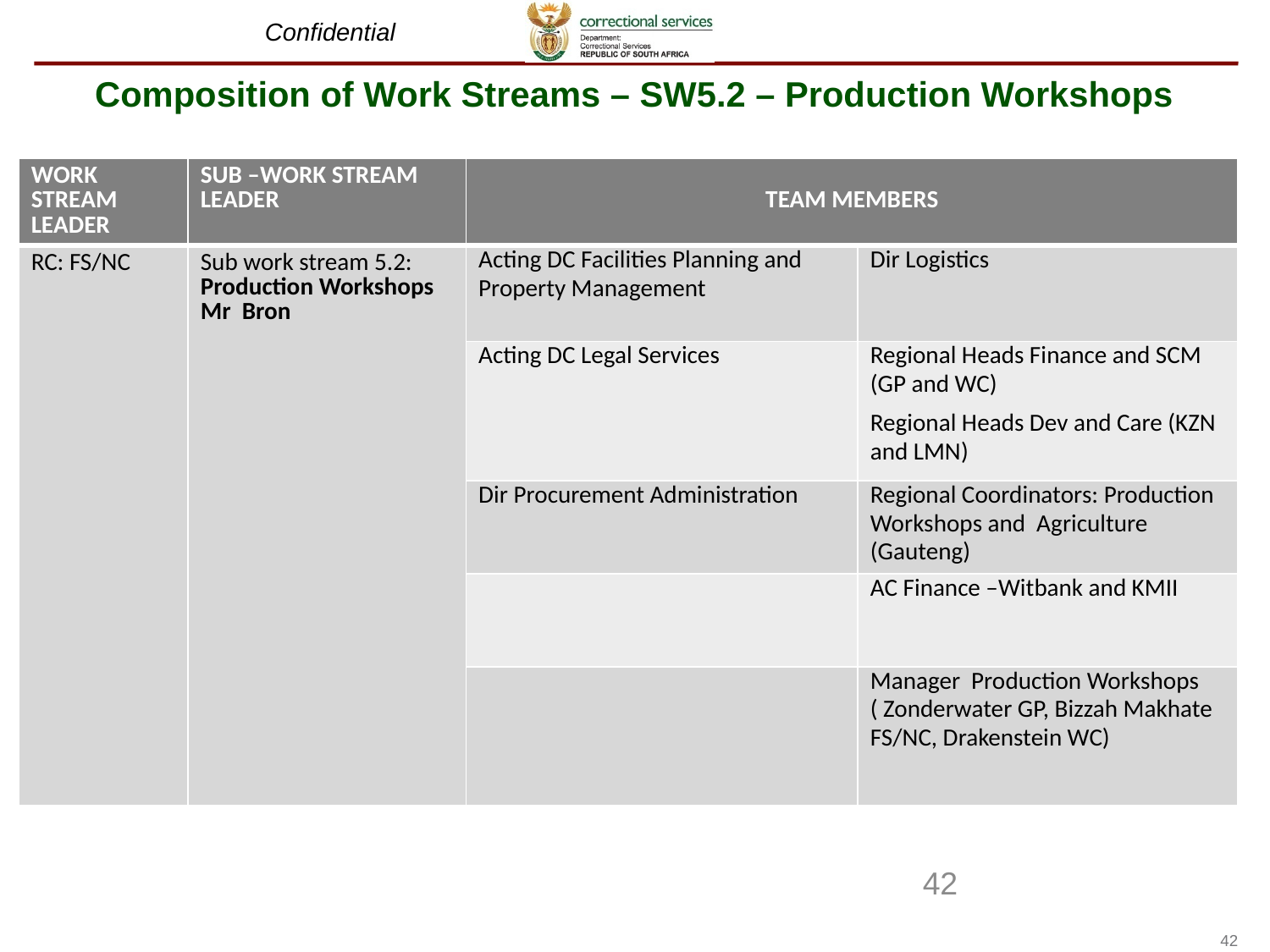

# Composition of Work Streams – SW5.2 – Production Workshops
| WORK STREAM LEADER | SUB –WORK STREAM LEADER | TEAM MEMBERS |  |
| --- | --- | --- | --- |
| RC: FS/NC | Sub work stream 5.2: Production Workshops Mr Bron | Acting DC Facilities Planning and Property Management | Dir Logistics |
|  |  | Acting DC Legal Services | Regional Heads Finance and SCM (GP and WC) Regional Heads Dev and Care (KZN and LMN) |
|  |  | Dir Procurement Administration | Regional Coordinators: Production Workshops and Agriculture (Gauteng) |
|  |  |  | AC Finance –Witbank and KMII |
|  |  |  | Manager Production Workshops ( Zonderwater GP, Bizzah Makhate FS/NC, Drakenstein WC) |
42